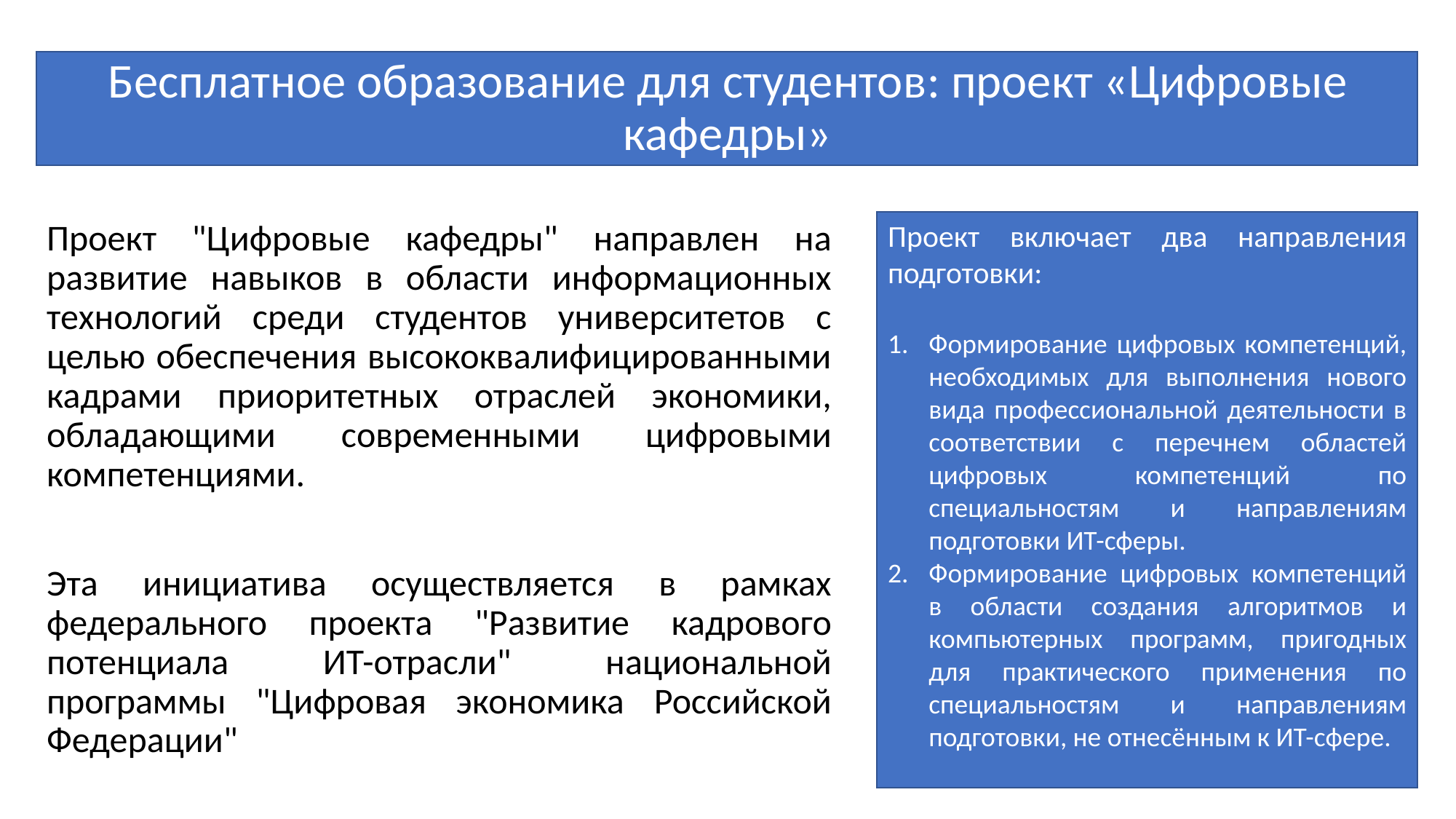

# Бесплатное образование для студентов: проект «Цифровые кафедры»

Проект включает два направления подготовки:

Формирование цифровых компетенций, необходимых для выполнения нового вида профессиональной деятельности в соответствии с перечнем областей цифровых компетенций по специальностям и направлениям подготовки ИТ-сферы.
Формирование цифровых компетенций в области создания алгоритмов и компьютерных программ, пригодных для практического применения по специальностям и направлениям подготовки, не отнесённым к ИТ-сфере.

Проект "Цифровые кафедры" направлен на развитие навыков в области информационных технологий среди студентов университетов с целью обеспечения высококвалифицированными кадрами приоритетных отраслей экономики, обладающими современными цифровыми компетенциями.

Эта инициатива осуществляется в рамках федерального проекта "Развитие кадрового потенциала ИТ-отрасли" национальной программы "Цифровая экономика Российской Федерации"